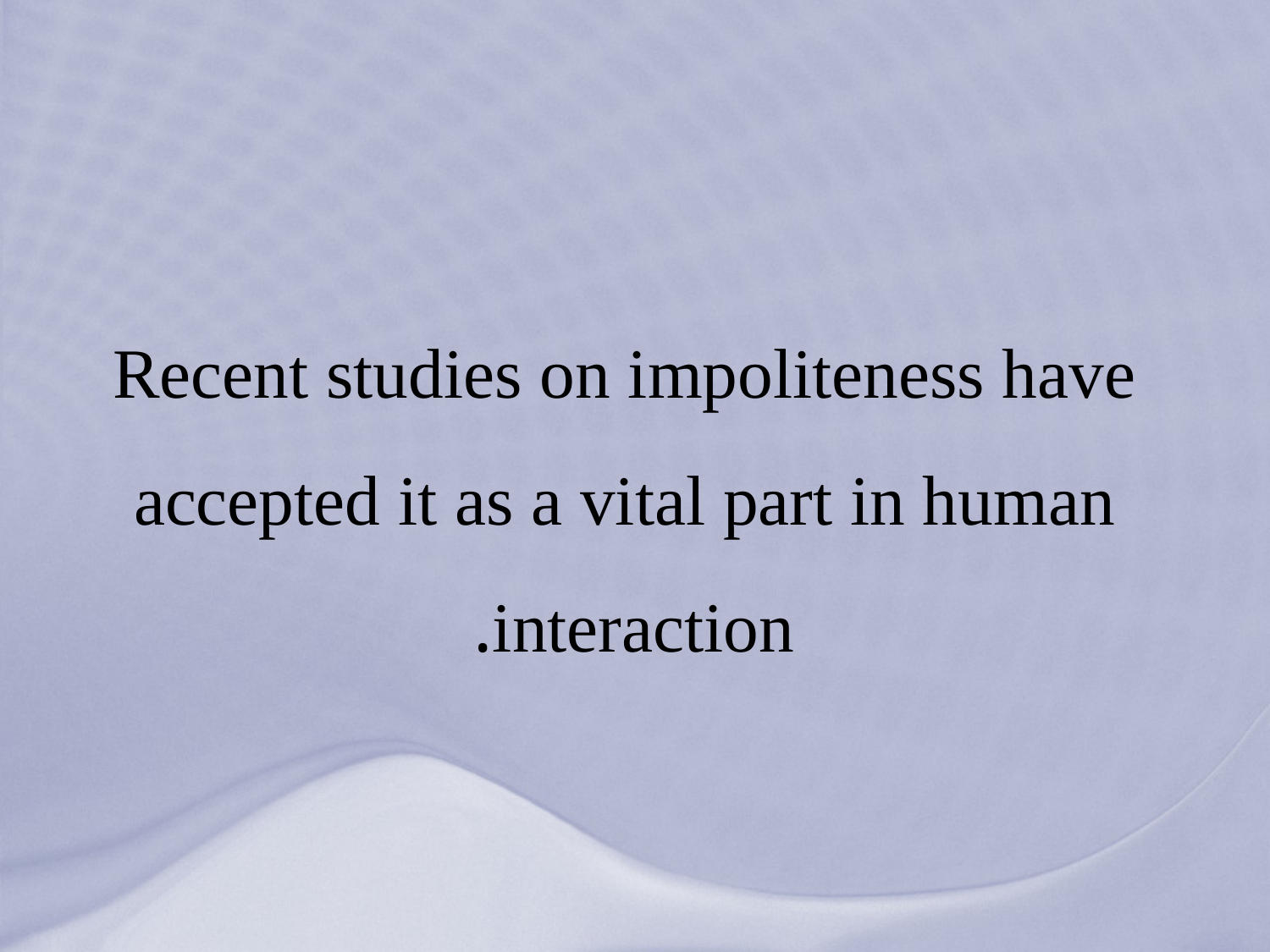

# Recent studies on impoliteness have accepted it as a vital part in human interaction.